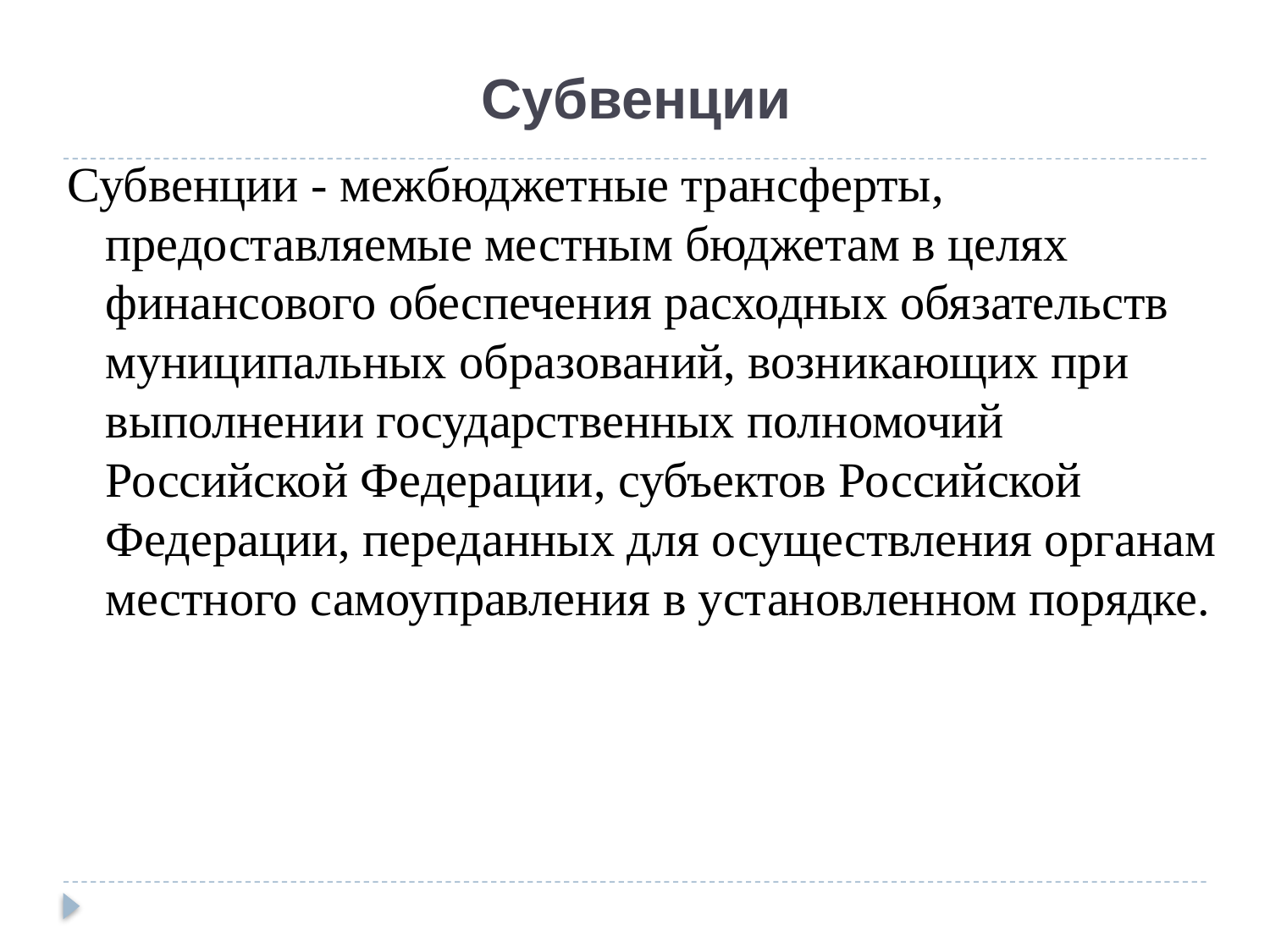

# Субвенции
Субвенции - межбюджетные трансферты, предоставляемые местным бюджетам в целях финансового обеспечения расходных обязательств муниципальных образований, возникающих при выполнении государственных полномочий Российской Федерации, субъектов Российской Федерации, переданных для осуществления органам местного самоуправления в установленном порядке.